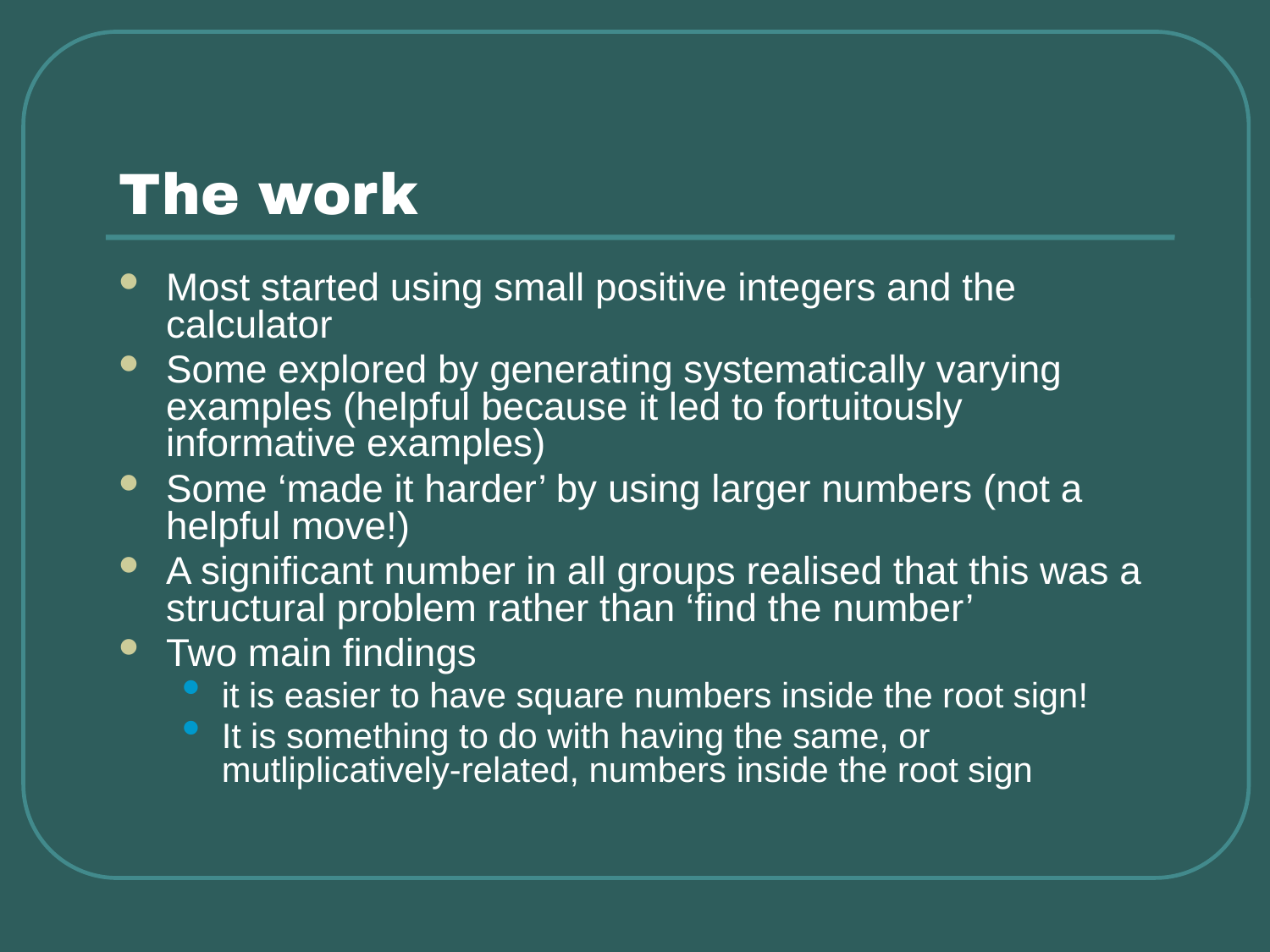

# The work
Most started using small positive integers and the calculator
Some explored by generating systematically varying examples (helpful because it led to fortuitously informative examples)
Some ‘made it harder’ by using larger numbers (not a helpful move!)
A significant number in all groups realised that this was a structural problem rather than ‘find the number’
Two main findings
it is easier to have square numbers inside the root sign!
It is something to do with having the same, or mutliplicatively-related, numbers inside the root sign